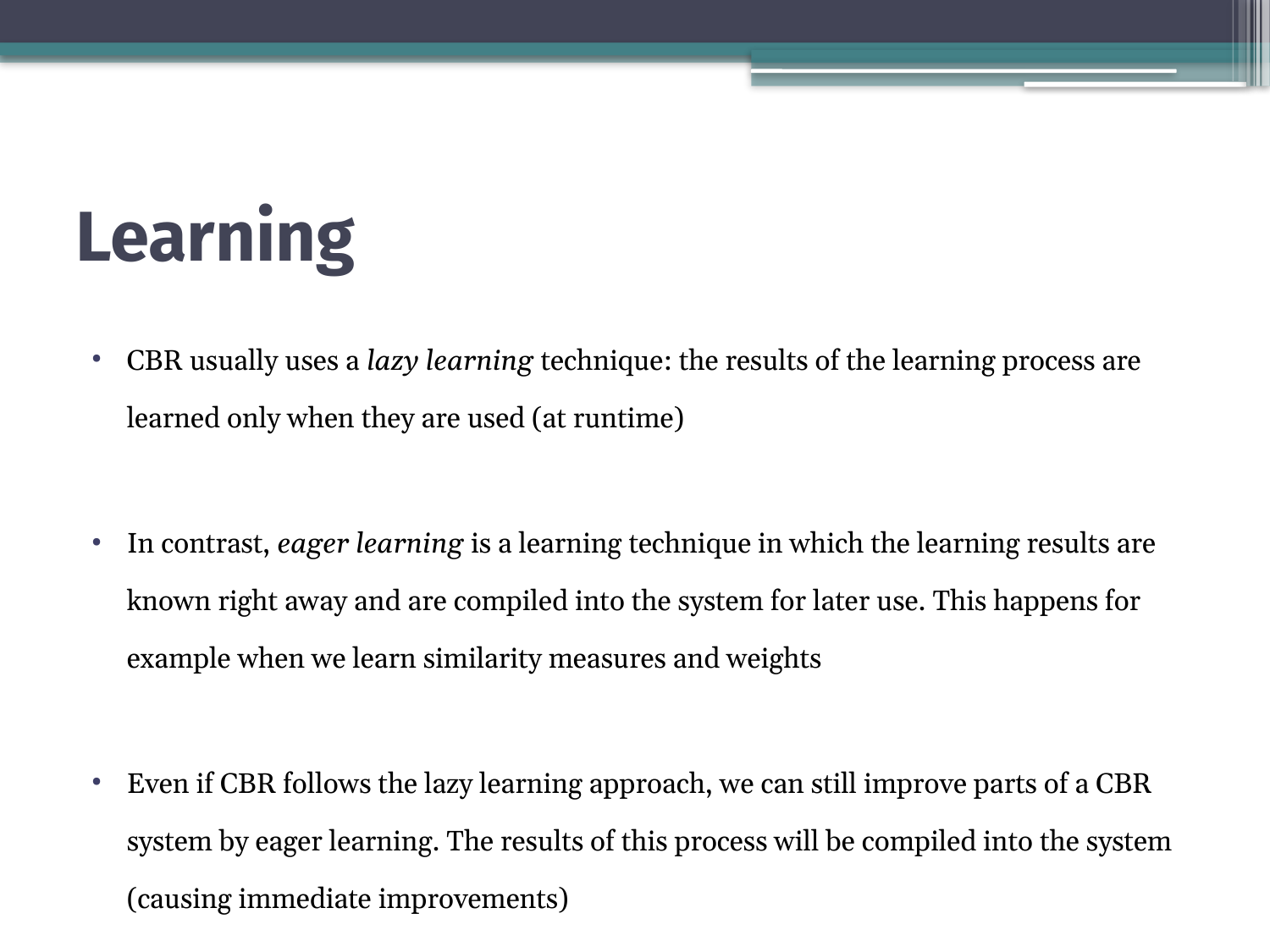

# Learning
CBR usually uses a lazy learning technique: the results of the learning process are learned only when they are used (at runtime)

In contrast, eager learning is a learning technique in which the learning results are known right away and are compiled into the system for later use. This happens for example when we learn similarity measures and weights

Even if CBR follows the lazy learning approach, we can still improve parts of a CBR system by eager learning. The results of this process will be compiled into the system (causing immediate improvements)